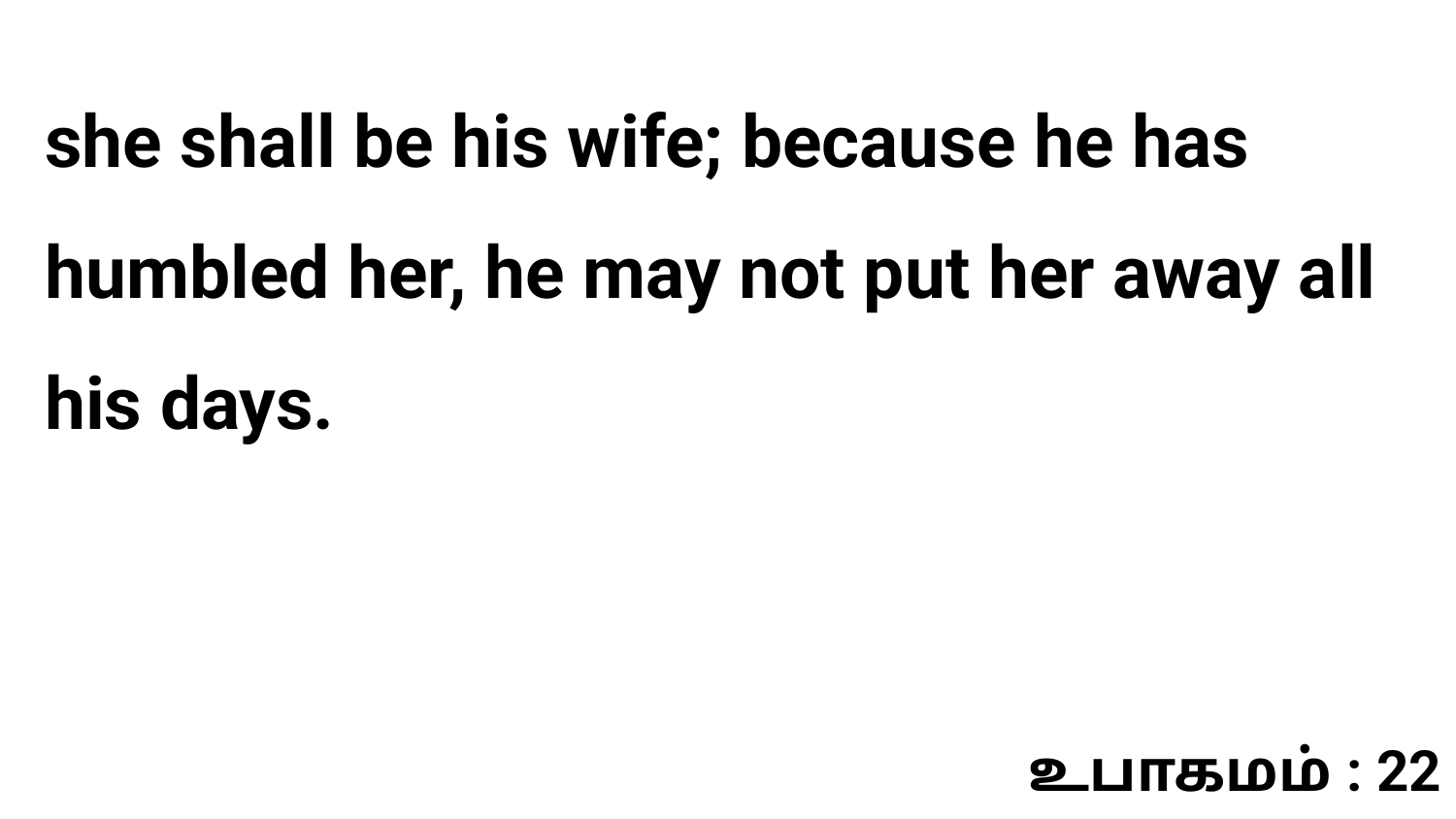

she shall be his wife; because he has humbled her, he may not put her away all his days.
உபாகமம் : 22